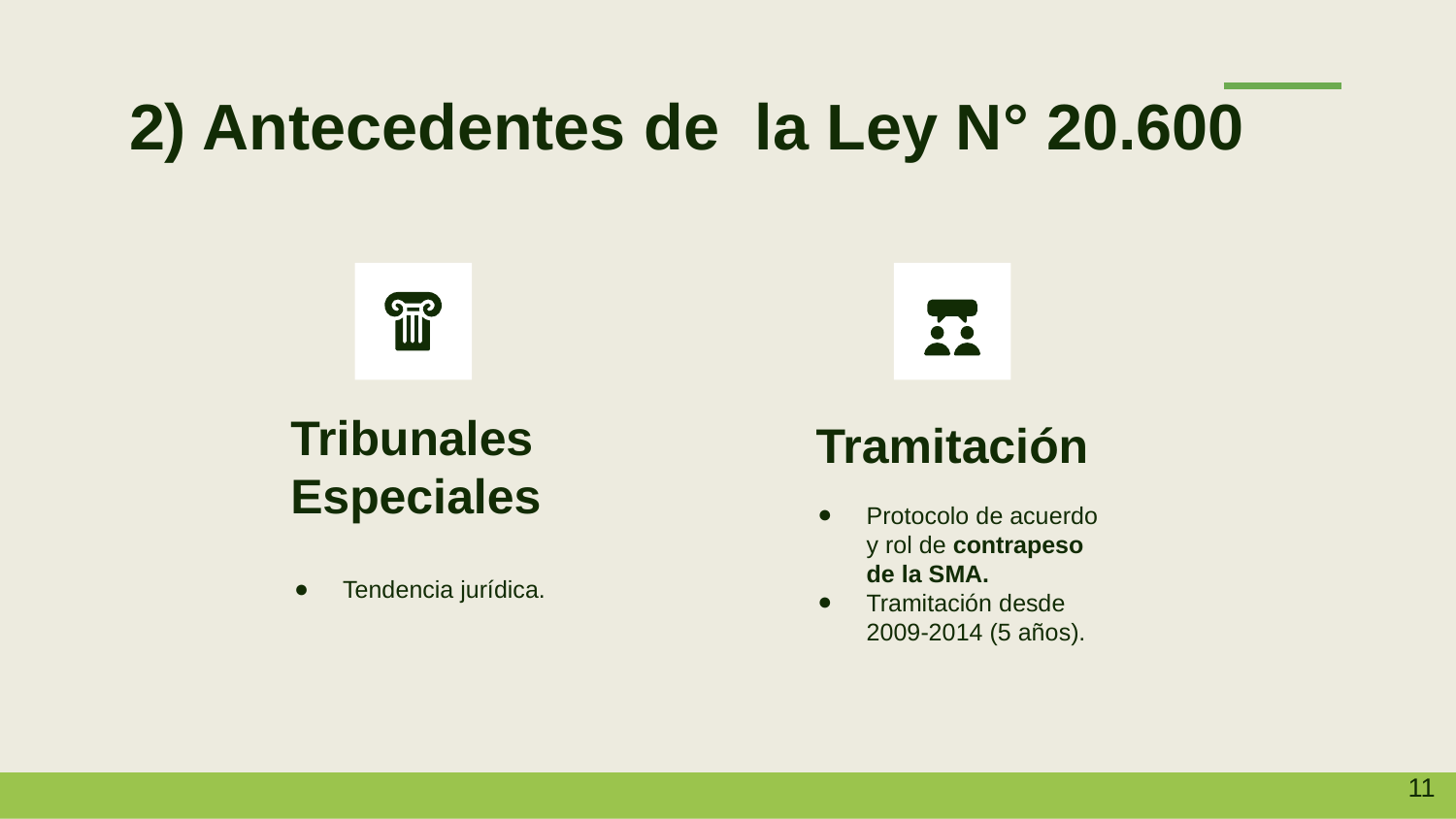

# 2) Antecedentes de  la Ley N° 20.600

Tramitación
Tribunales Especiales
Protocolo de acuerdo y rol de contrapeso de la SMA.
Tramitación desde 2009-2014 (5 años).
Tendencia jurídica.
11